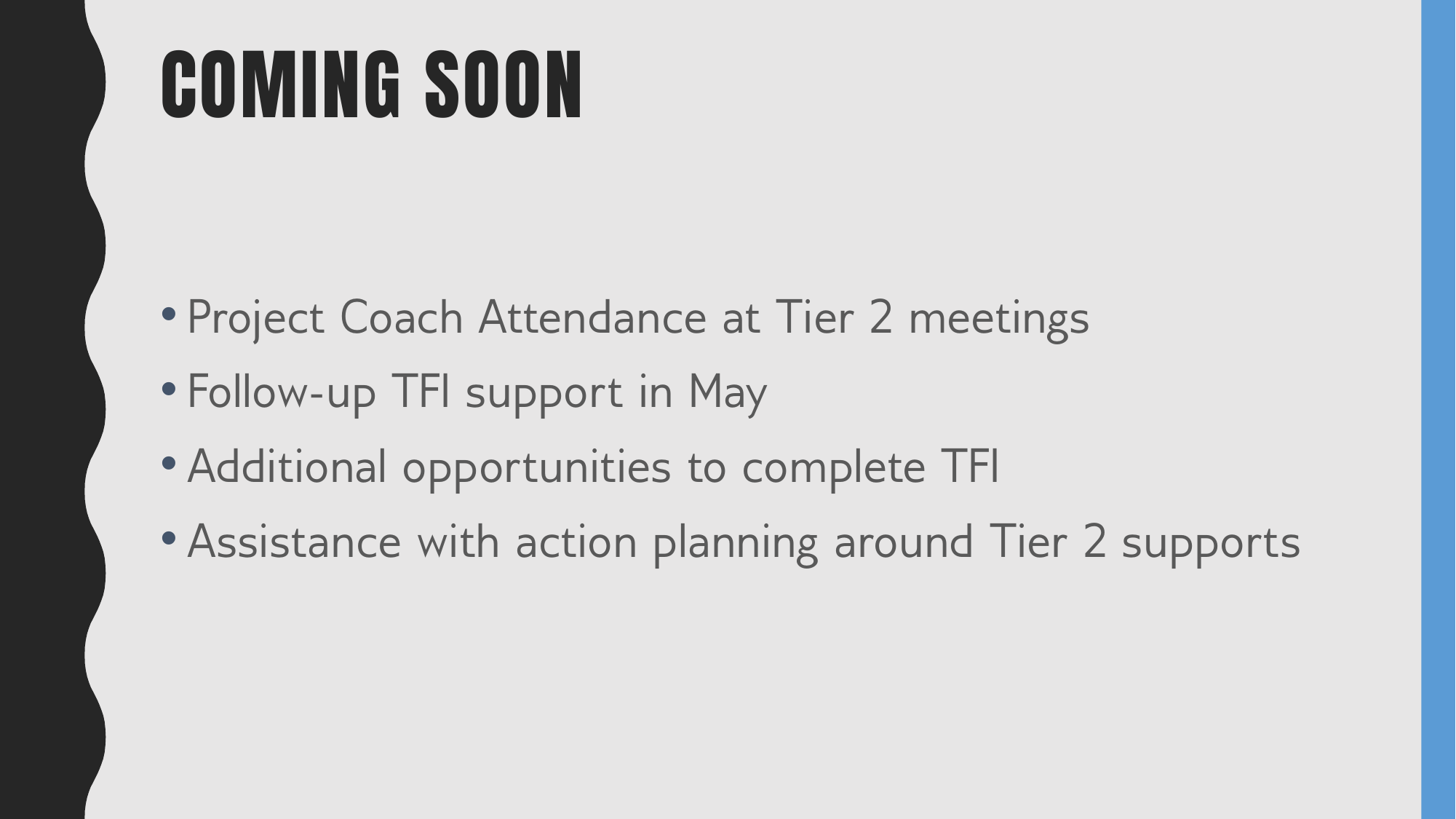

# Coming Soon
Project Coach Attendance at Tier 2 meetings
Follow-up TFI support in May
Additional opportunities to complete TFI
Assistance with action planning around Tier 2 supports